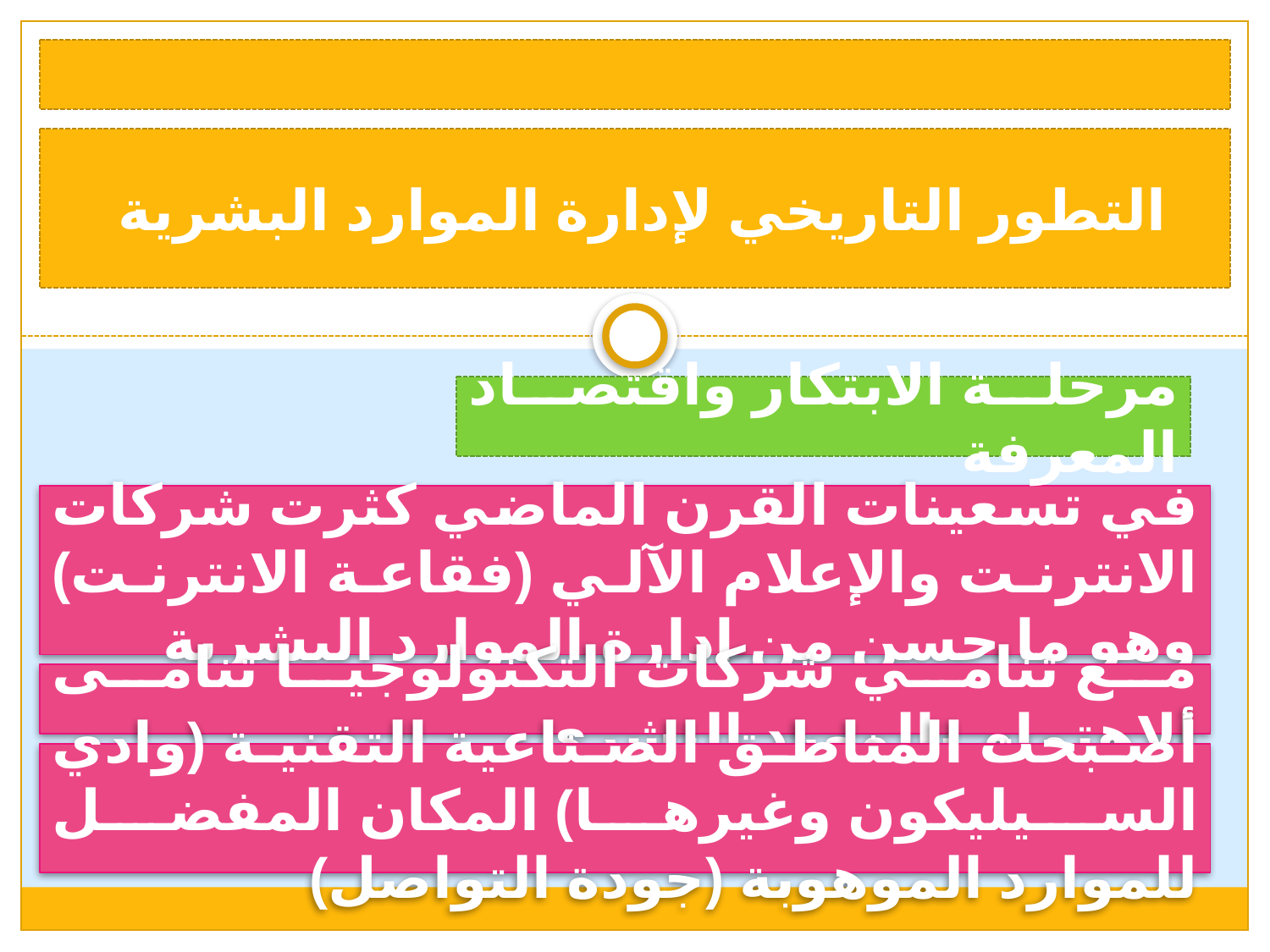

التطور التاريخي لإدارة الموارد البشرية
مرحلة الابتكار واقتصاد المعرفة
في تسعينات القرن الماضي كثرت شركات الانترنت والإعلام الآلي (فقاعة الانترنت) وهو ما حسن من إدارة الموارد البشرية
مع تنامي شركات التكنولوجيا تنامى الاهتمام بالمورد البشري
أصبحت المناطق الصناعية التقنية (وادي السيليكون وغيرها) المكان المفضل للموارد الموهوبة (جودة التواصل)